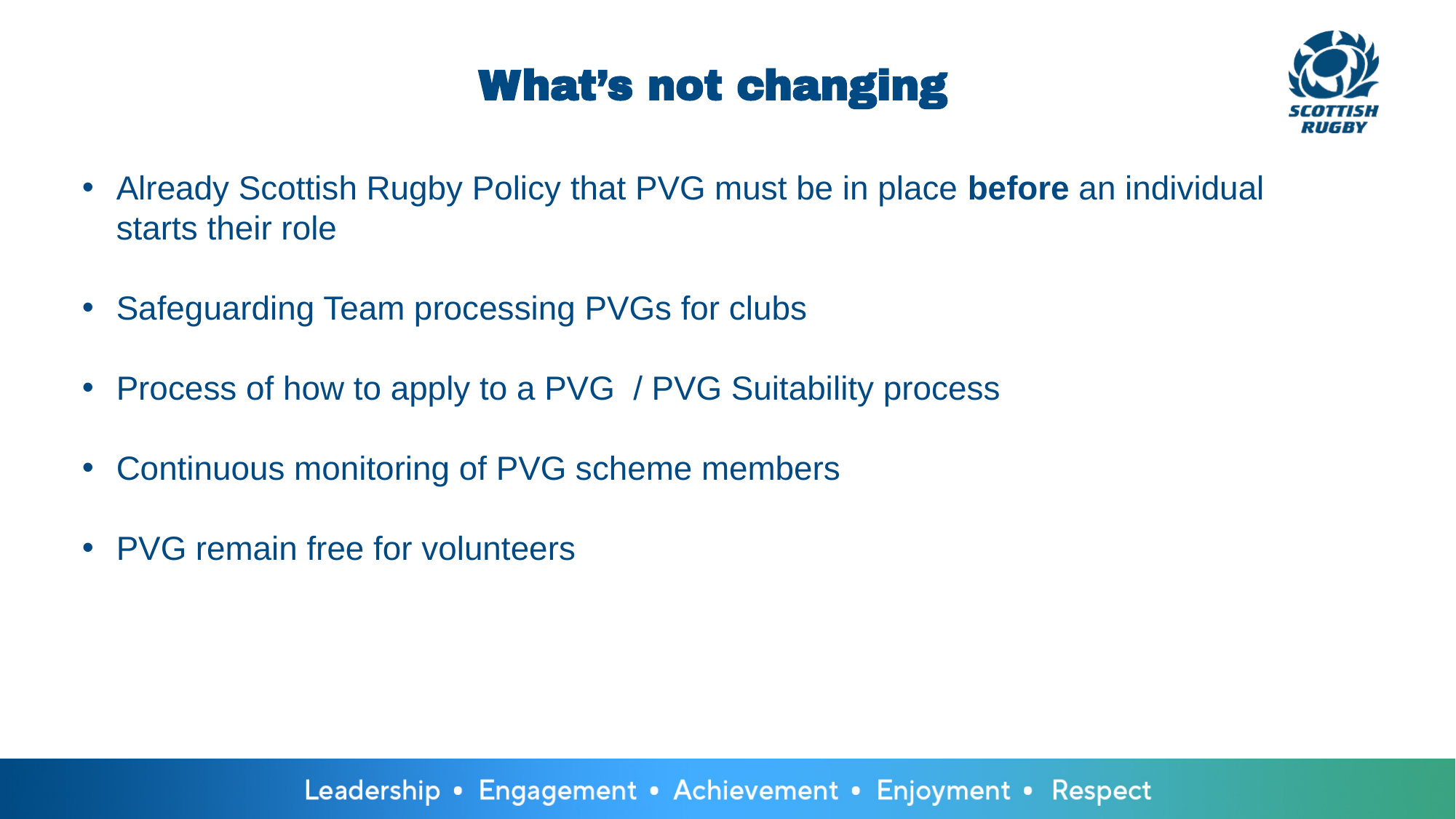

# What’s not changing
Already Scottish Rugby Policy that PVG must be in place before an individual starts their role

Safeguarding Team processing PVGs for clubs

Process of how to apply to a PVG  / PVG Suitability process

Continuous monitoring of PVG scheme members

PVG remain free for volunteers